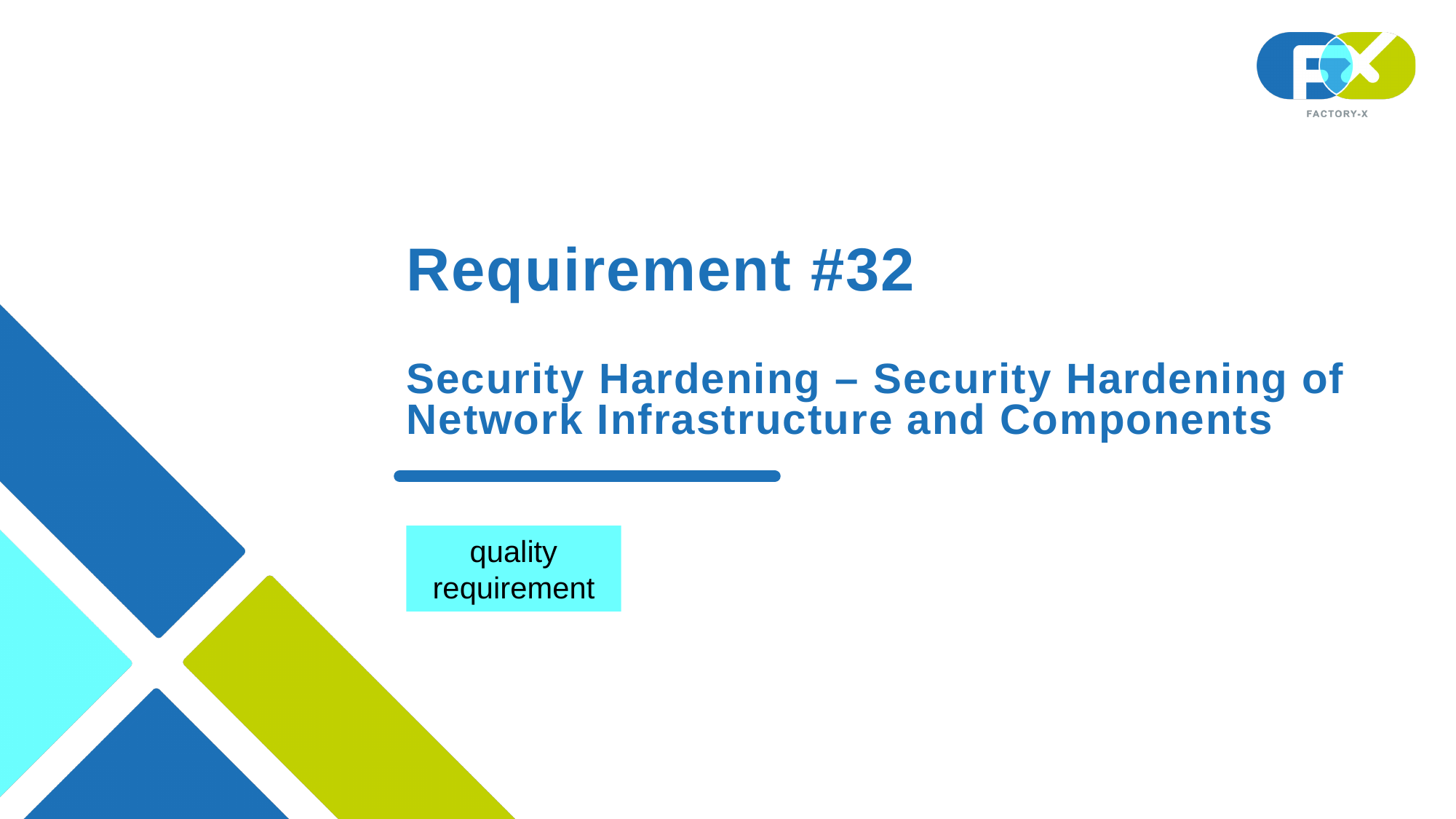

# Requirement #32 Security Hardening – Security Hardening of Network Infrastructure and Components
quality requirement